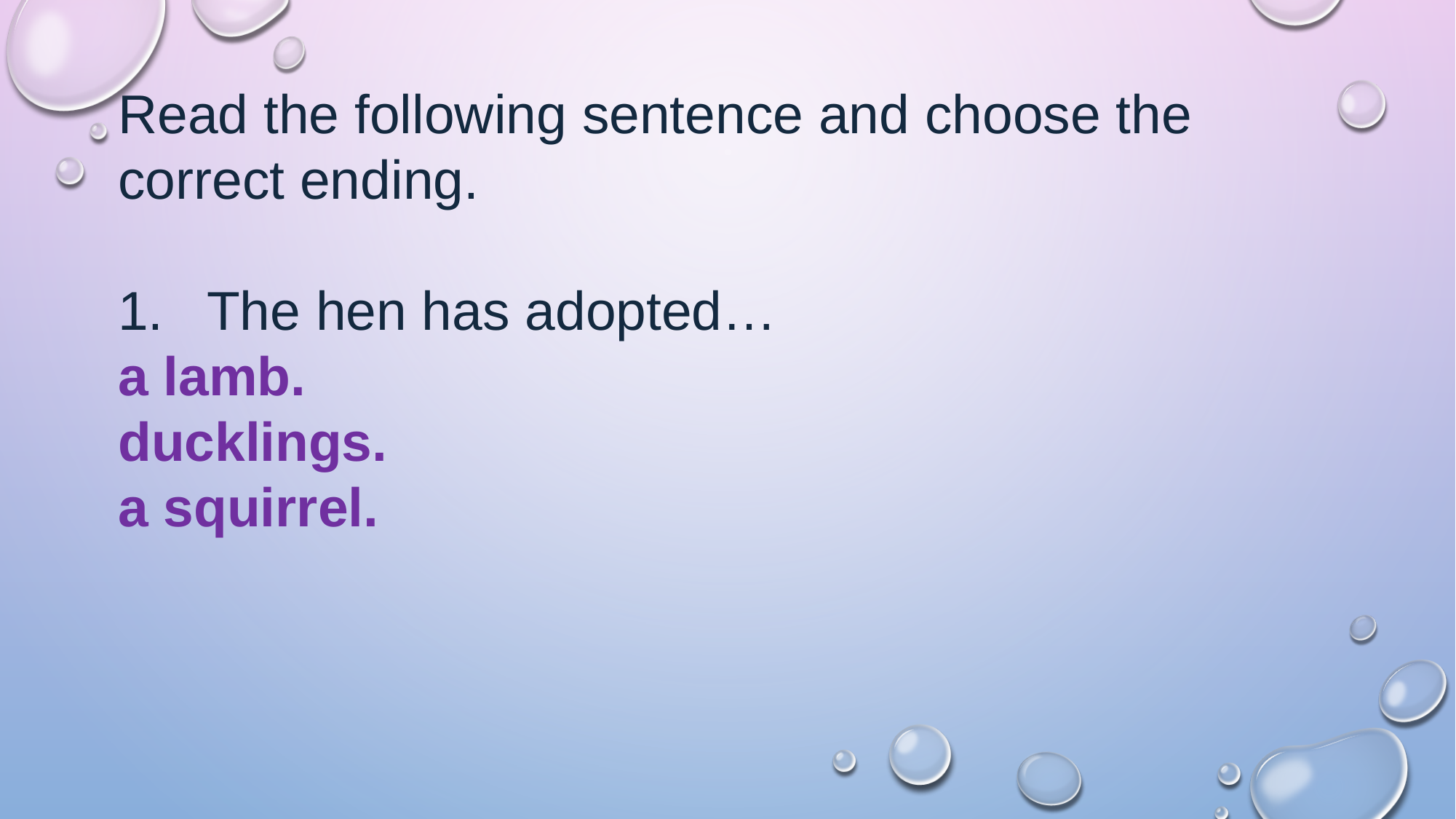

Read the following sentence and choose the correct ending.

The hen has adopted…
a lamb.
ducklings.
a squirrel.